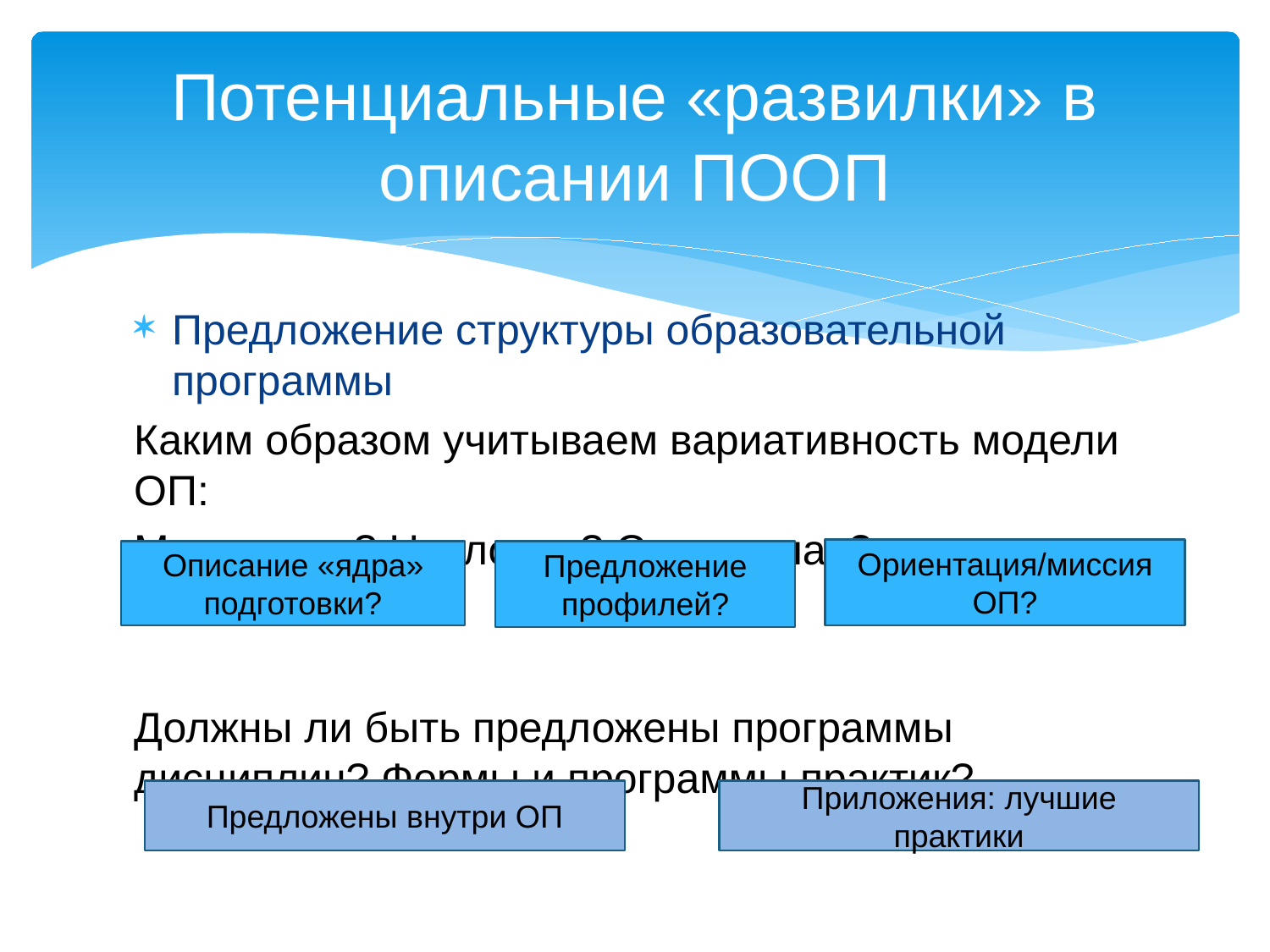

# Потенциальные «развилки» в описании ПООП
Предложение структуры образовательной программы
Каким образом учитываем вариативность модели ОП:
Модульная? Цикловая? Смешанная?

Должны ли быть предложены программы дисциплин? Формы и программы практик?

Ориентация/миссия ОП?
Описание «ядра» подготовки?
Предложение профилей?
Предложены внутри ОП
Приложения: лучшие практики